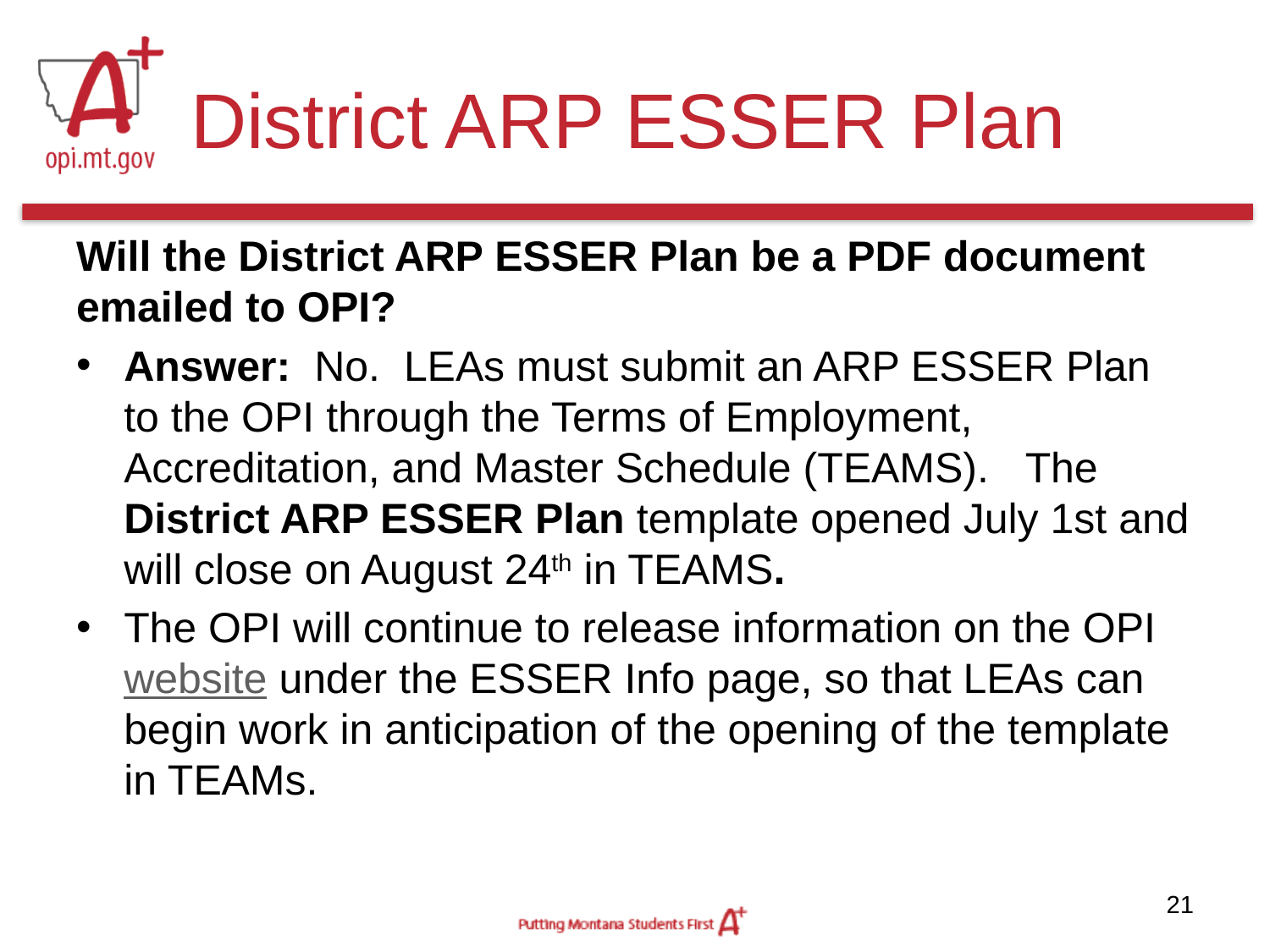

# District ARP ESSER Plan
Will the District ARP ESSER Plan be a PDF document emailed to OPI?
Answer:  No.  LEAs must submit an ARP ESSER Plan to the OPI through the Terms of Employment, Accreditation, and Master Schedule (TEAMS).   The District ARP ESSER Plan template opened July 1st and will close on August 24th in TEAMS.
The OPI will continue to release information on the OPI website under the ESSER Info page, so that LEAs can begin work in anticipation of the opening of the template in TEAMs.

21